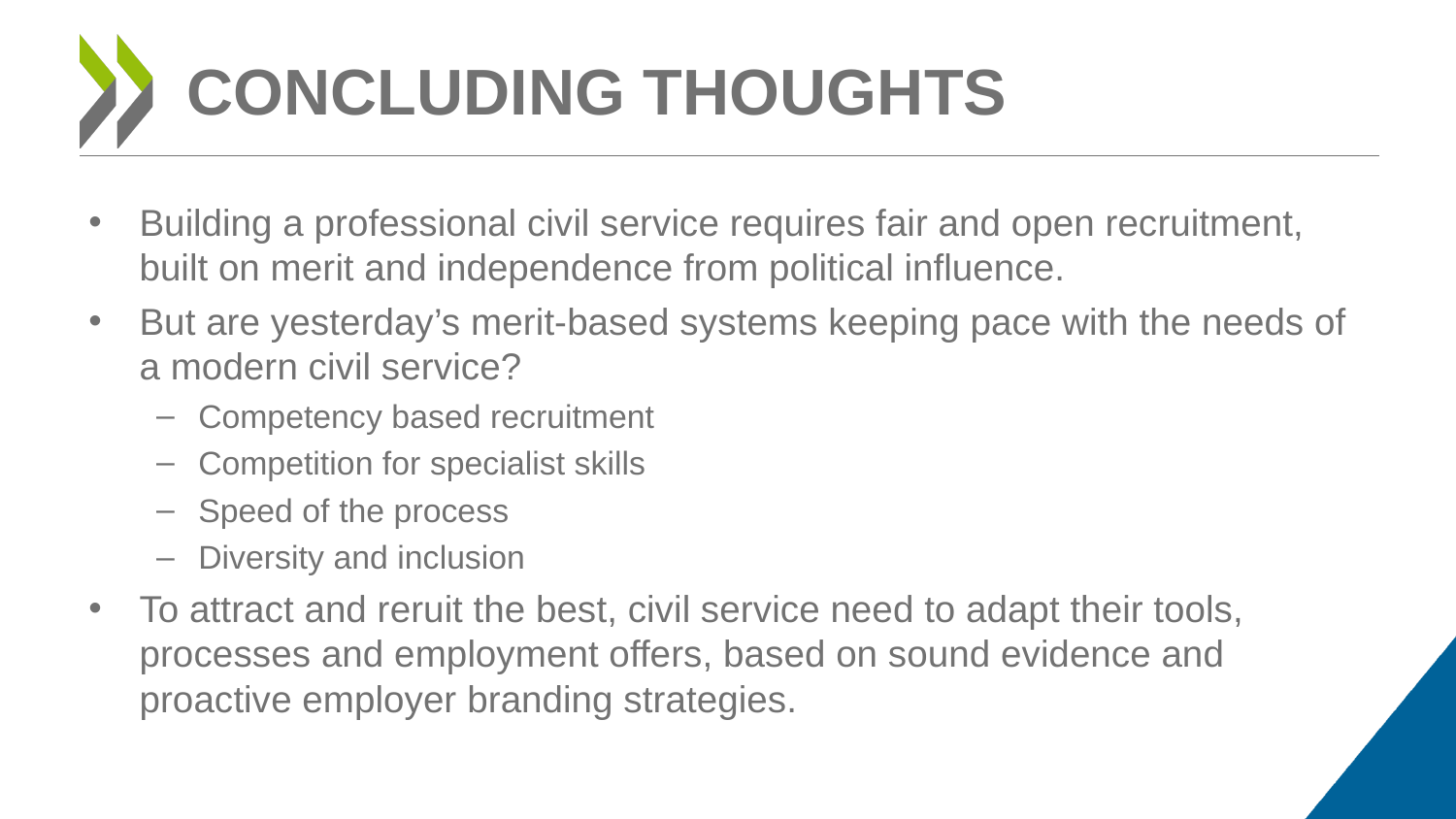

# CONCLUDING THOUGHTS
Building a professional civil service requires fair and open recruitment, built on merit and independence from political influence.
But are yesterday’s merit-based systems keeping pace with the needs of a modern civil service?
Competency based recruitment
Competition for specialist skills
Speed of the process
Diversity and inclusion
To attract and reruit the best, civil service need to adapt their tools, processes and employment offers, based on sound evidence and proactive employer branding strategies.